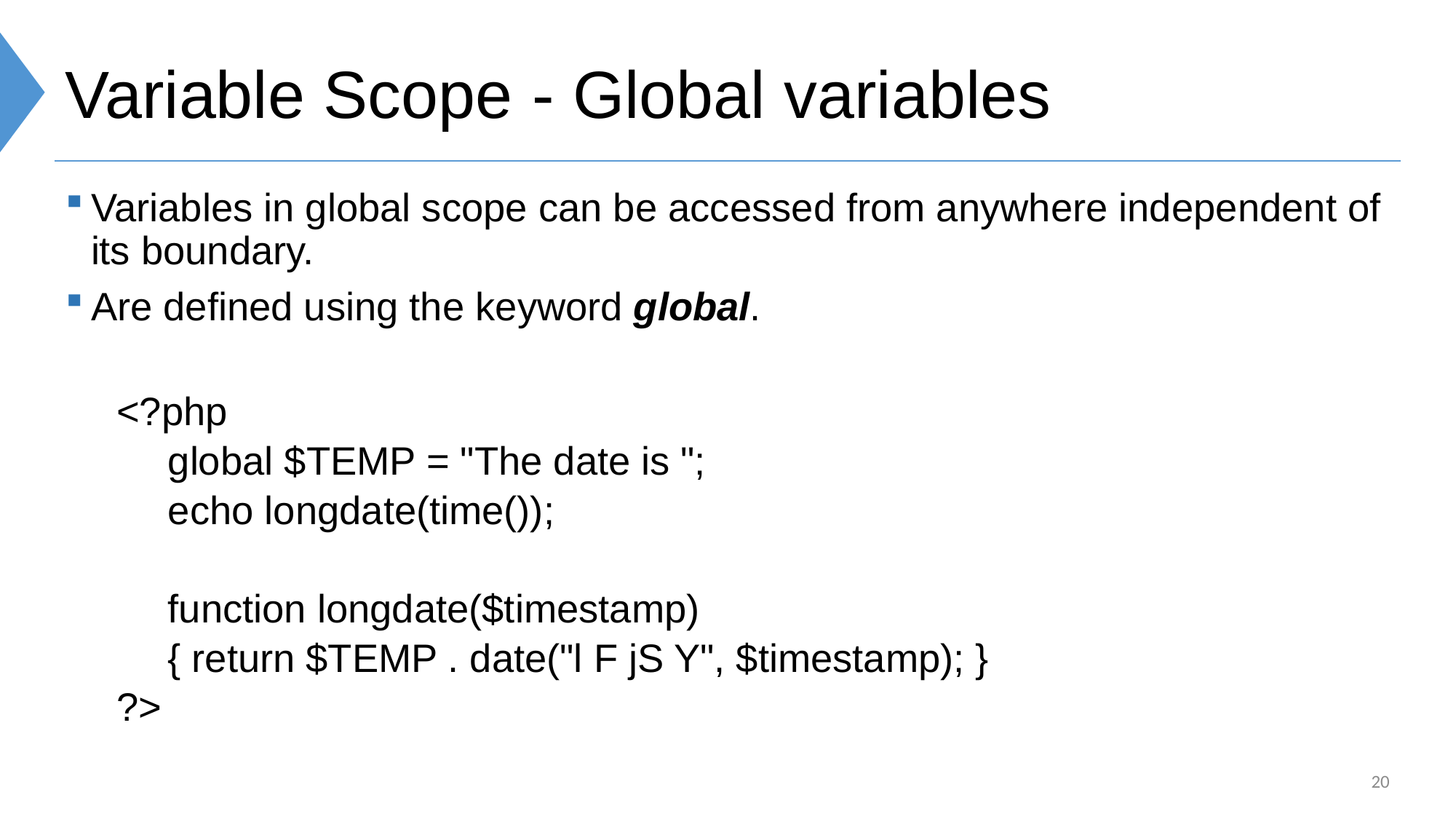

# Variable Scope - Global variables
Variables in global scope can be accessed from anywhere independent of its boundary.
Are defined using the keyword global.

<?php
global $TEMP = "The date is ";
echo longdate(time());

function longdate($timestamp)
{ return $TEMP . date("l F jS Y", $timestamp); }
?>
20